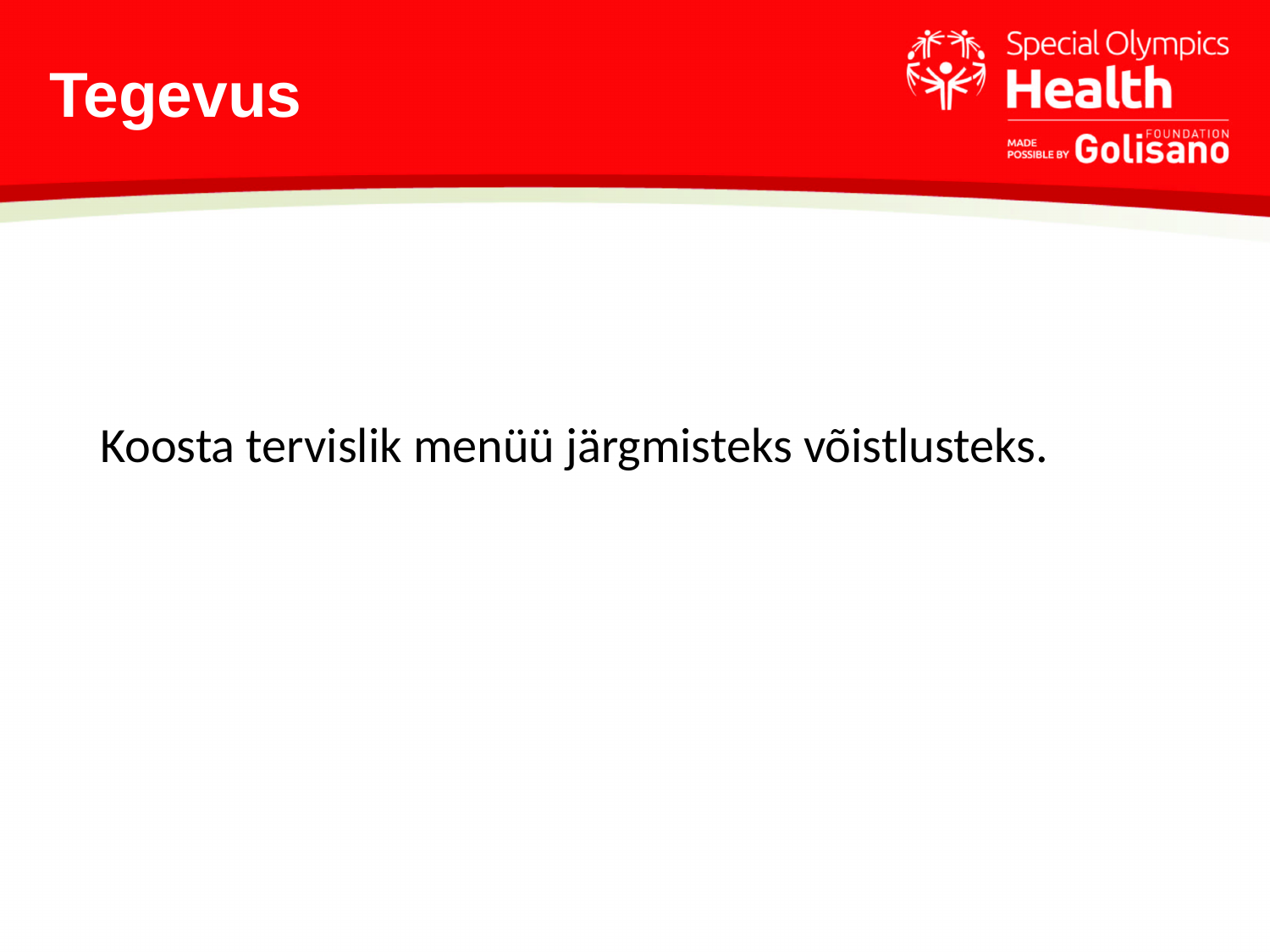

# Tegevus
Koosta tervislik menüü järgmisteks võistlusteks.